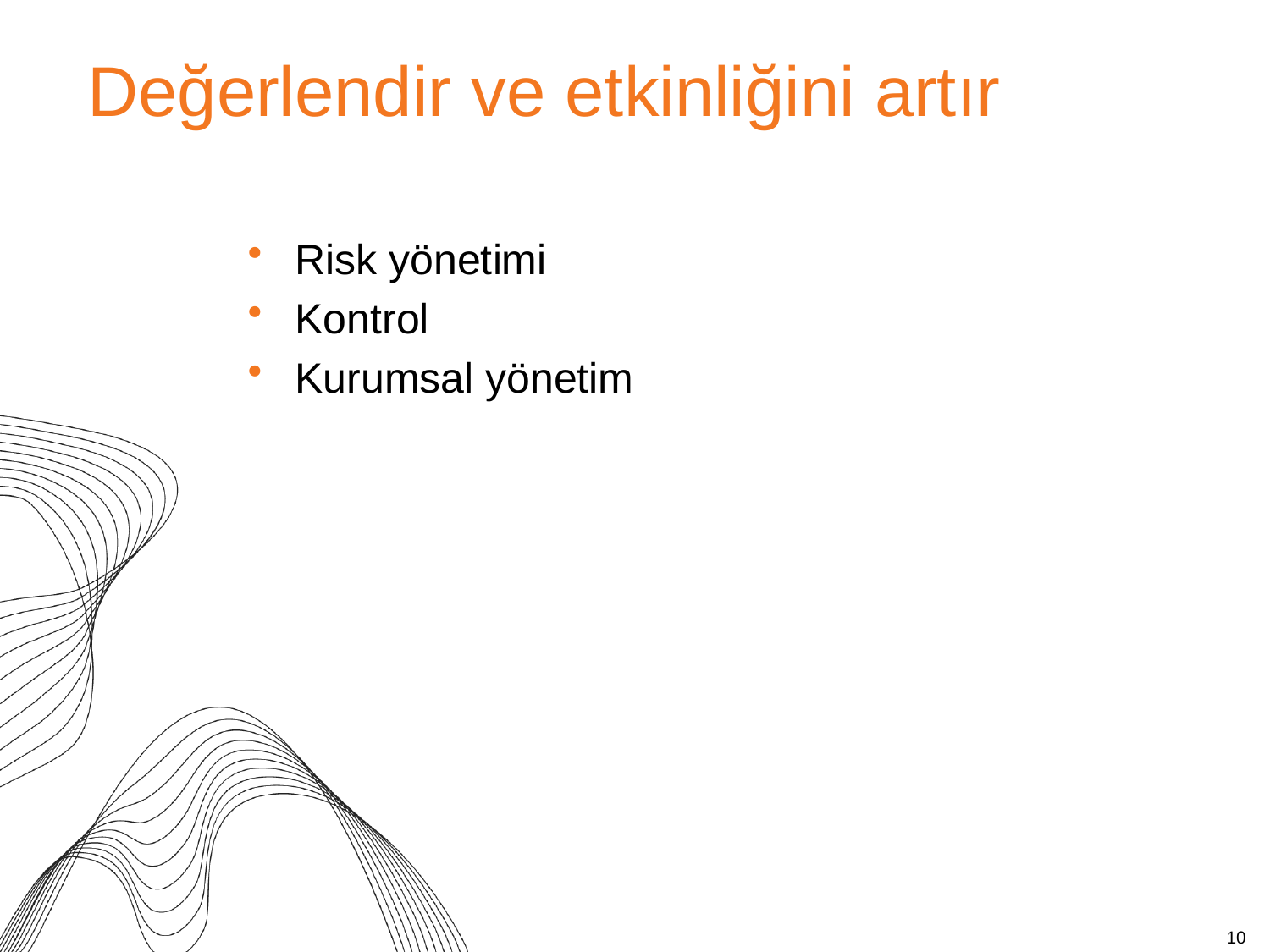

# Değerlendir ve etkinliğini artır
Risk yönetimi
Kontrol
Kurumsal yönetim